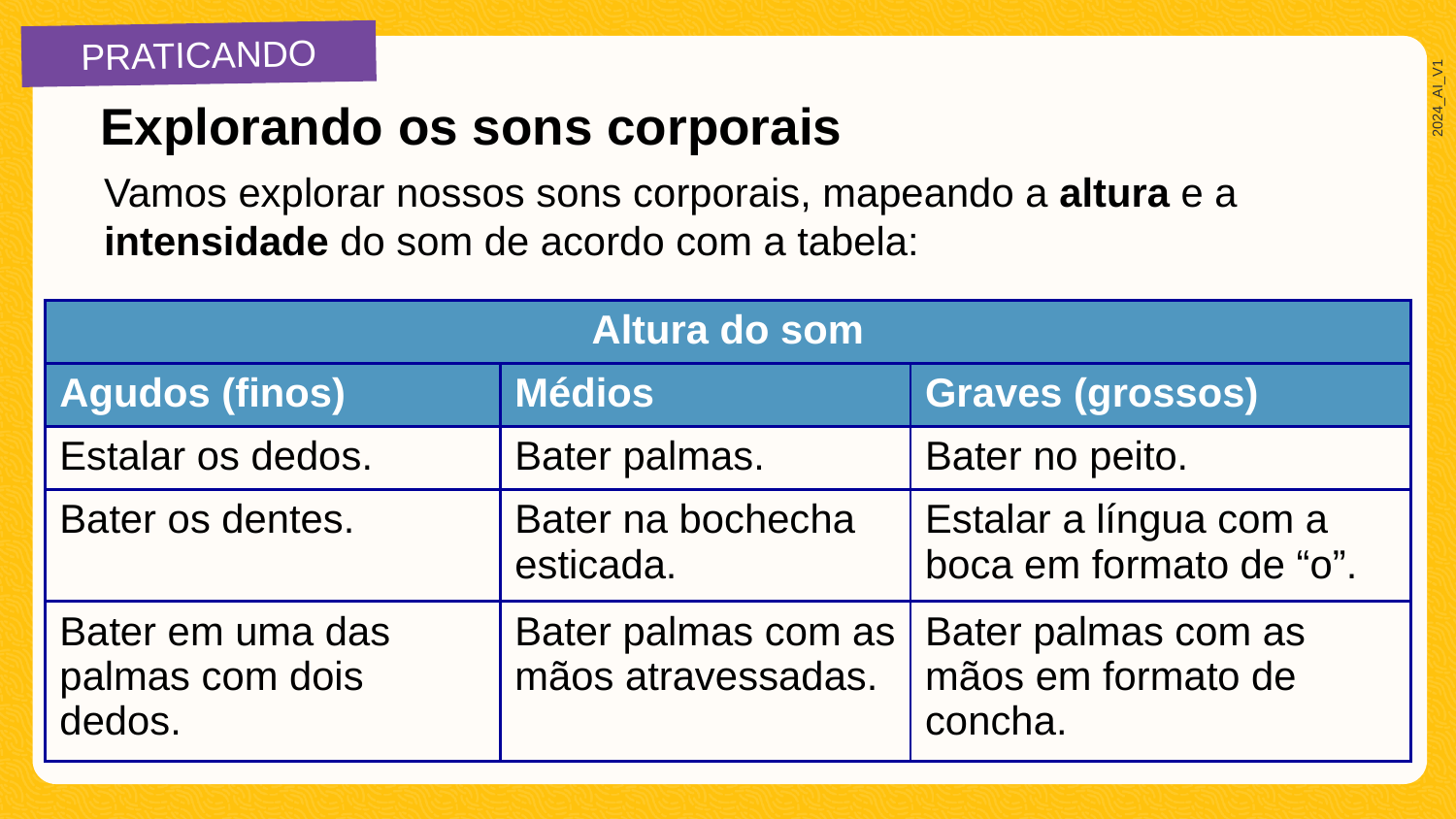

PRATICANDO
Explorando os sons corporais

Vamos explorar nossos sons corporais, mapeando a altura e a intensidade do som de acordo com a tabela:
| Altura do som |  |  |
| --- | --- | --- |
| Agudos (finos) | Médios | Graves (grossos) |
| Estalar os dedos. | Bater palmas. | Bater no peito. |
| Bater os dentes. | Bater na bochecha esticada. | Estalar a língua com a boca em formato de “o”. |
| Bater em uma das palmas com dois dedos. | Bater palmas com as mãos atravessadas. | Bater palmas com as mãos em formato de concha. |